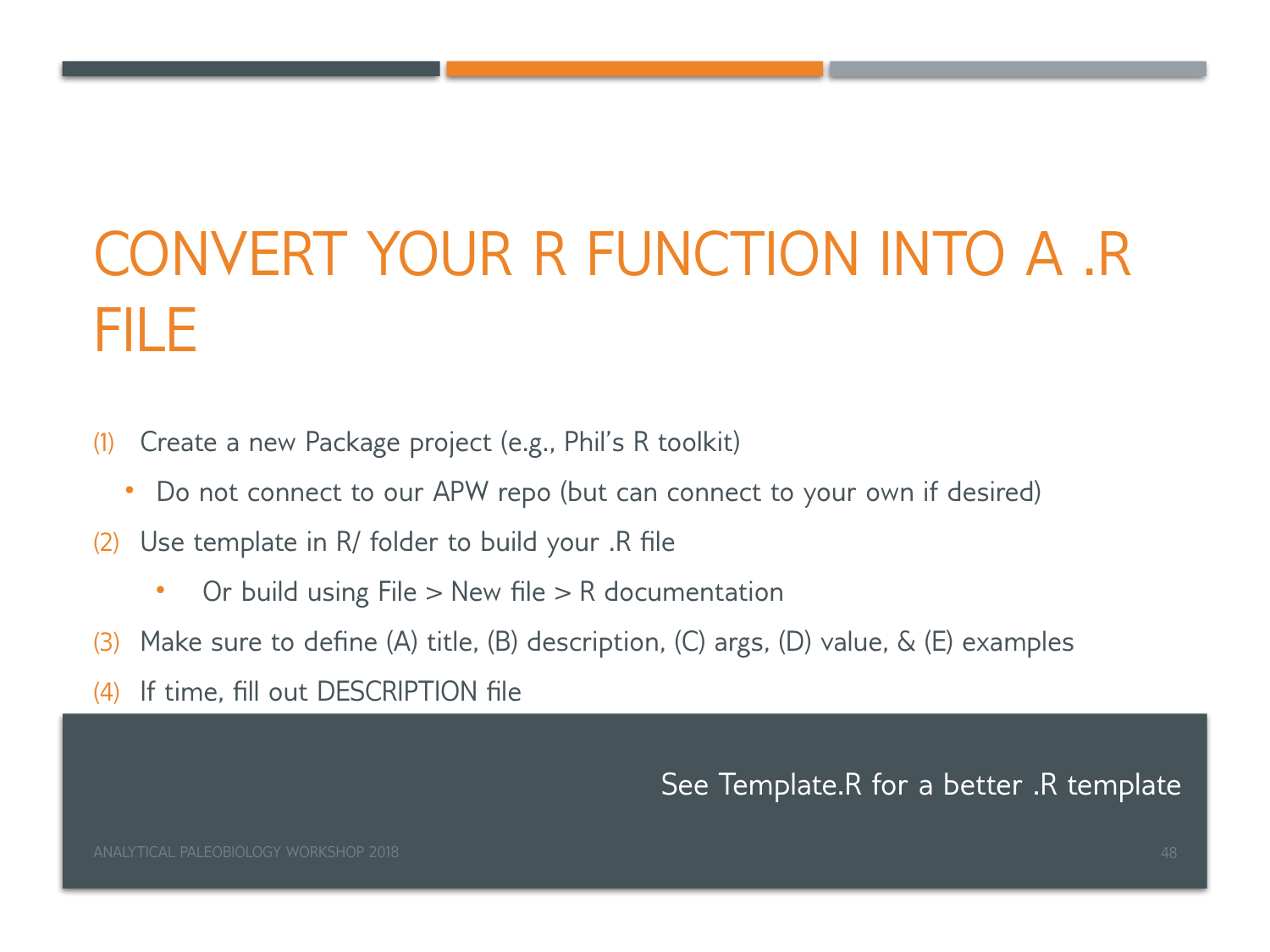

# Convert your R function into a .R file
Create a new Package project (e.g., Phil’s R toolkit)
Do not connect to our APW repo (but can connect to your own if desired)
Use template in R/ folder to build your .R file
Or build using File > New file > R documentation
Make sure to define (A) title, (B) description, (C) args, (D) value, & (E) examples
If time, fill out DESCRIPTION file
See Template.R for a better .R template
Analytical Paleobiology Workshop 2018
48